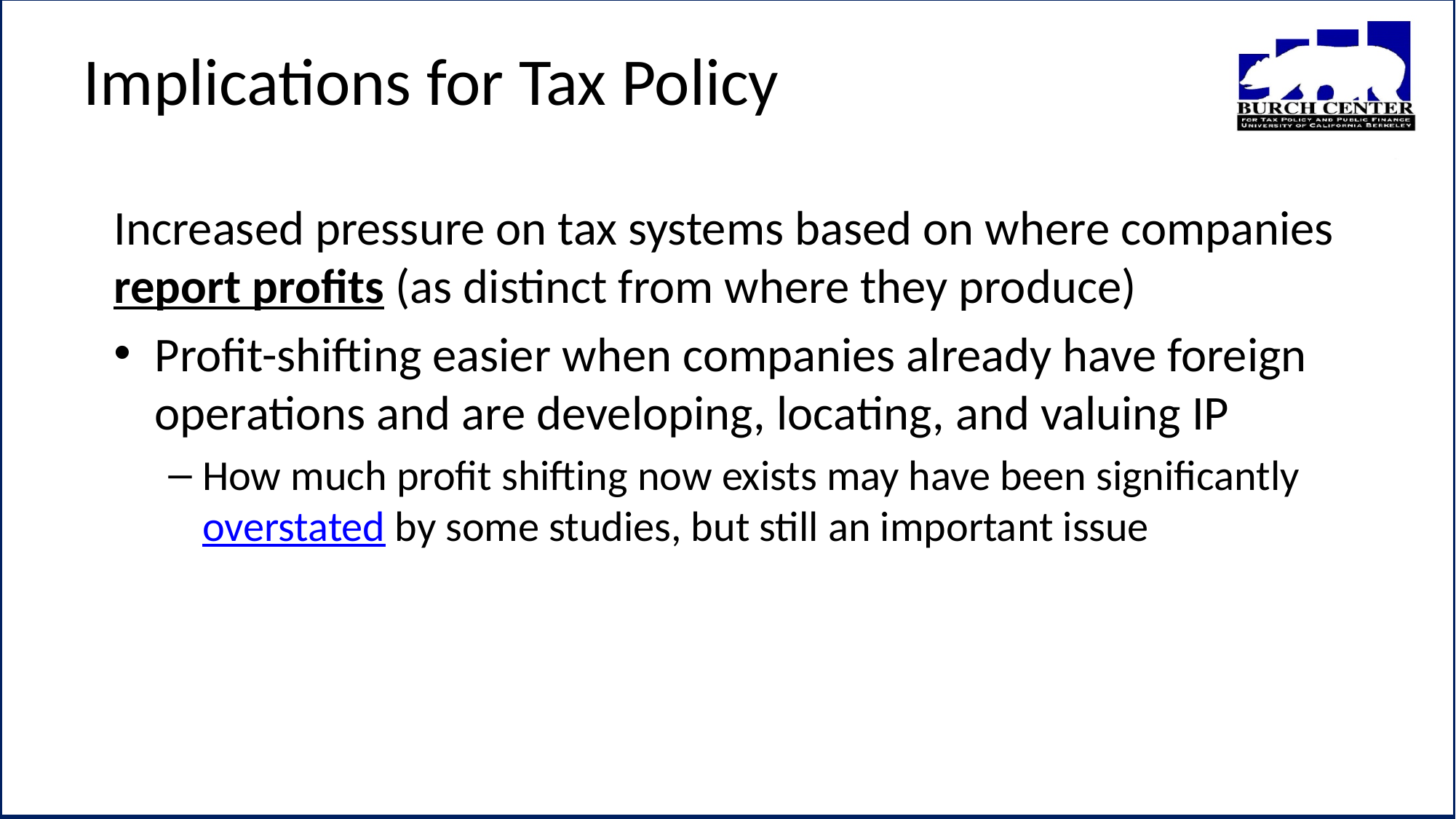

# Implications for Tax Policy
Increased pressure on tax systems based on where companies report profits (as distinct from where they produce)
Profit-shifting easier when companies already have foreign operations and are developing, locating, and valuing IP
How much profit shifting now exists may have been significantly overstated by some studies, but still an important issue